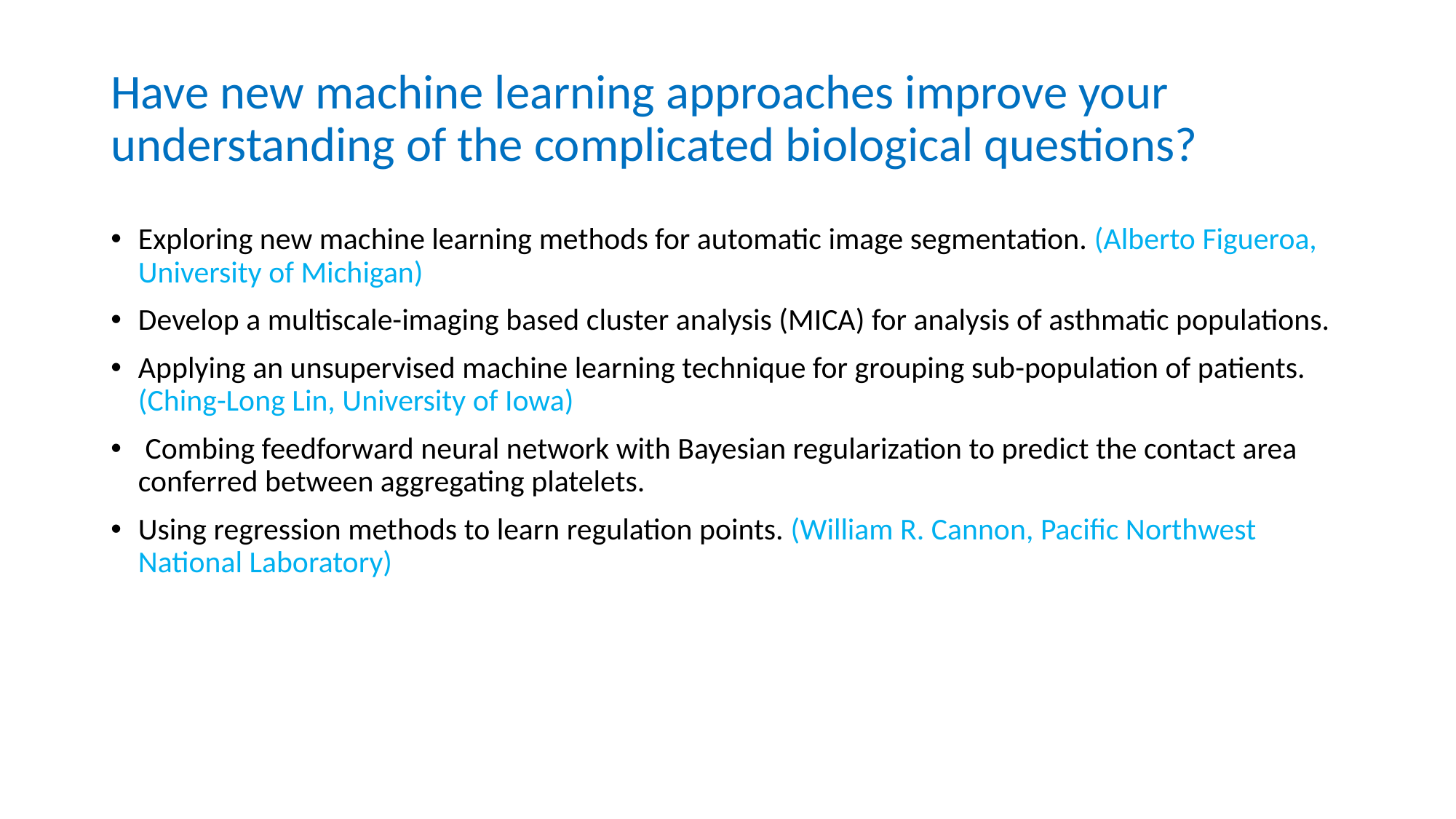

# Have new machine learning approaches improve your understanding of the complicated biological questions?
Exploring new machine learning methods for automatic image segmentation. (Alberto Figueroa, University of Michigan)
Develop a multiscale-imaging based cluster analysis (MICA) for analysis of asthmatic populations.
Applying an unsupervised machine learning technique for grouping sub-population of patients. (Ching-Long Lin, University of Iowa)
 Combing feedforward neural network with Bayesian regularization to predict the contact area conferred between aggregating platelets.
Using regression methods to learn regulation points. (William R. Cannon, Pacific Northwest National Laboratory)